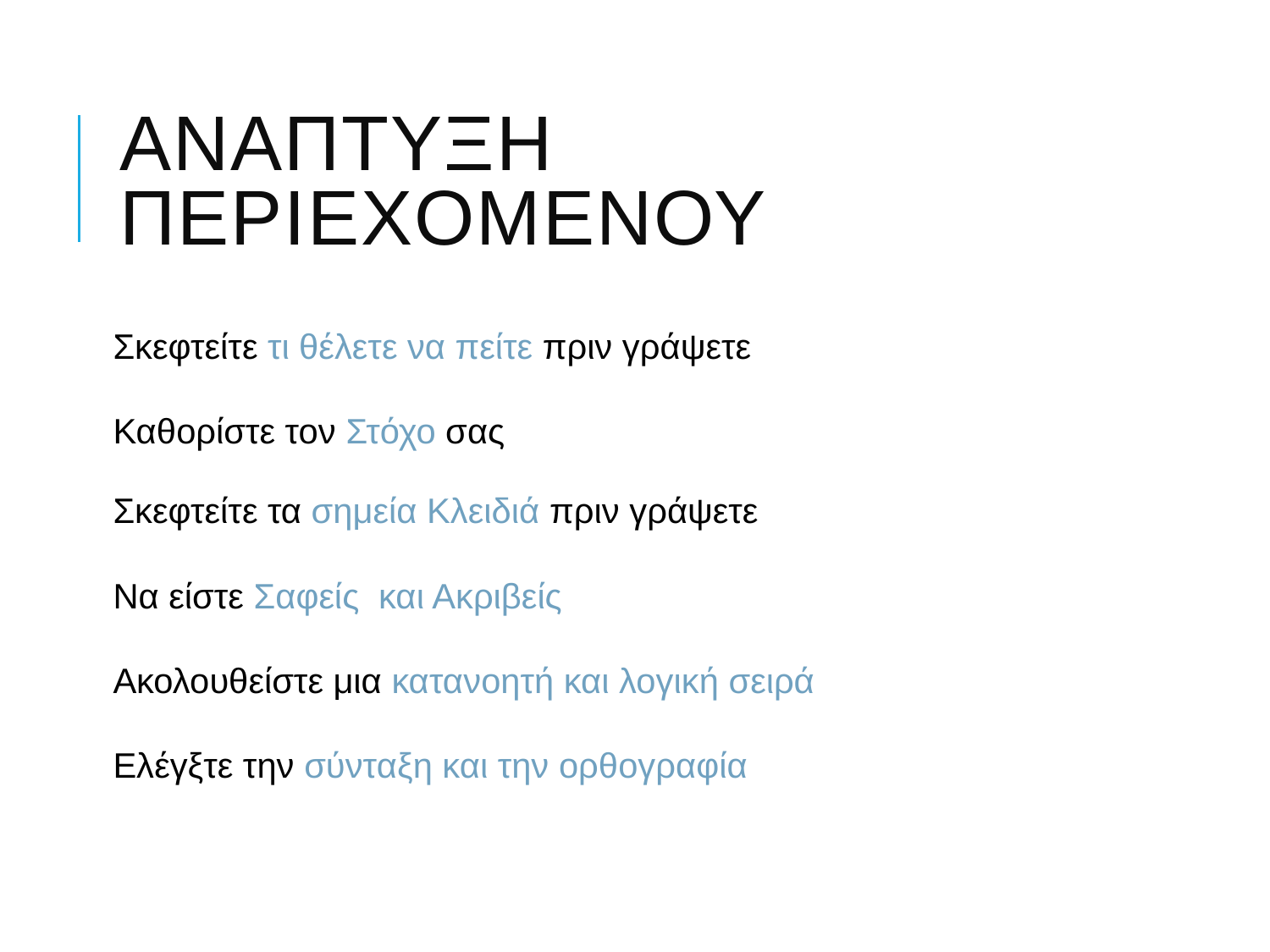

# Αναπτυξη περιεχομενου
Σκεφτείτε τι θέλετε να πείτε πριν γράψετε

Καθορίστε τον Στόχο σας

Σκεφτείτε τα σημεία Κλειδιά πριν γράψετε

Να είστε Σαφείς  και Ακριβείς

Ακολουθείστε μια κατανοητή και λογική σειρά

Ελέγξτε την σύνταξη και την ορθογραφία